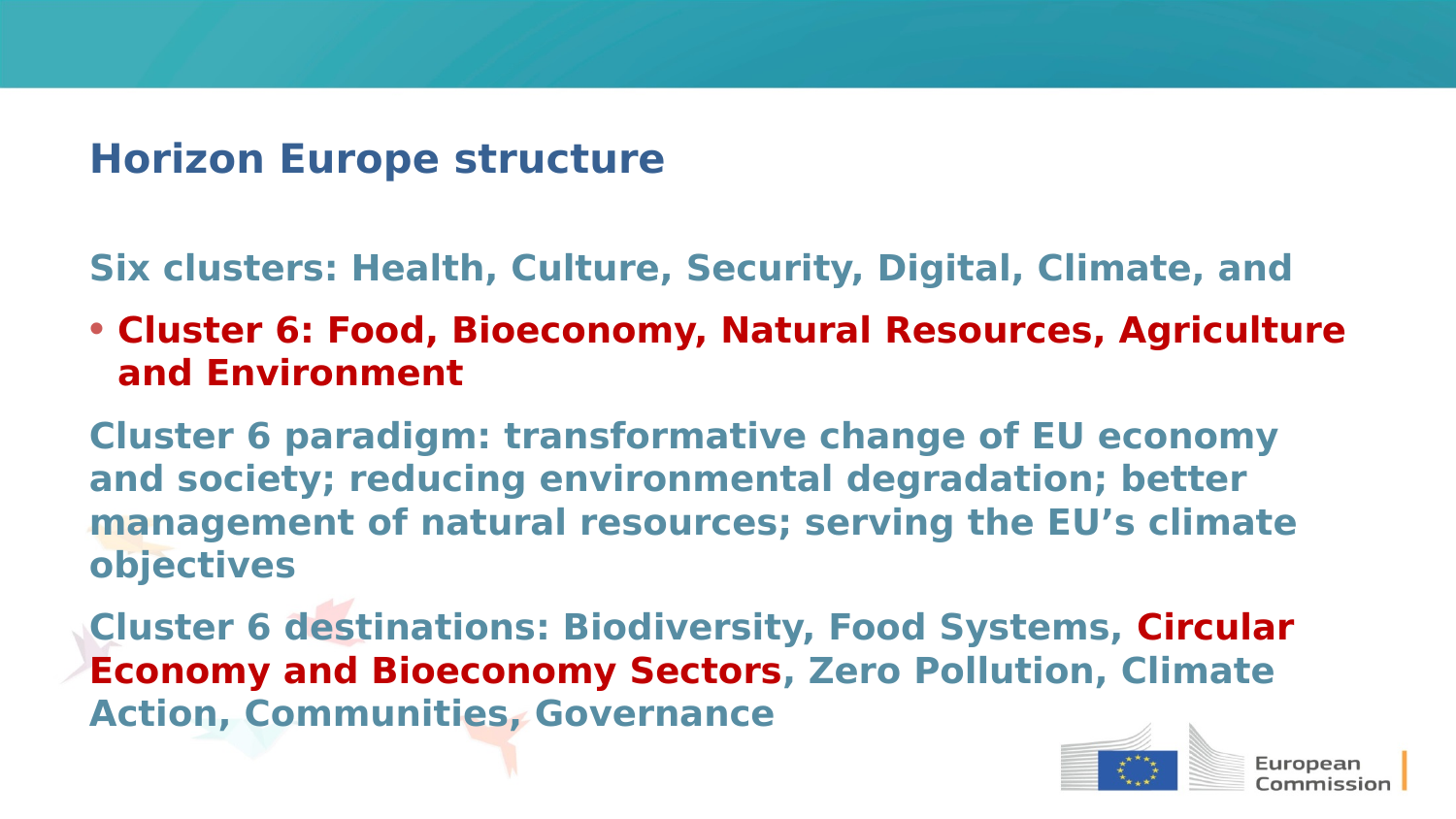

# Horizon Europe structure
Six clusters: Health, Culture, Security, Digital, Climate, and
Cluster 6: Food, Bioeconomy, Natural Resources, Agriculture and Environment
Cluster 6 paradigm: transformative change of EU economy and society; reducing environmental degradation; better management of natural resources; serving the EU’s climate objectives
Cluster 6 destinations: Biodiversity, Food Systems, Circular Economy and Bioeconomy Sectors, Zero Pollution, Climate Action, Communities, Governance